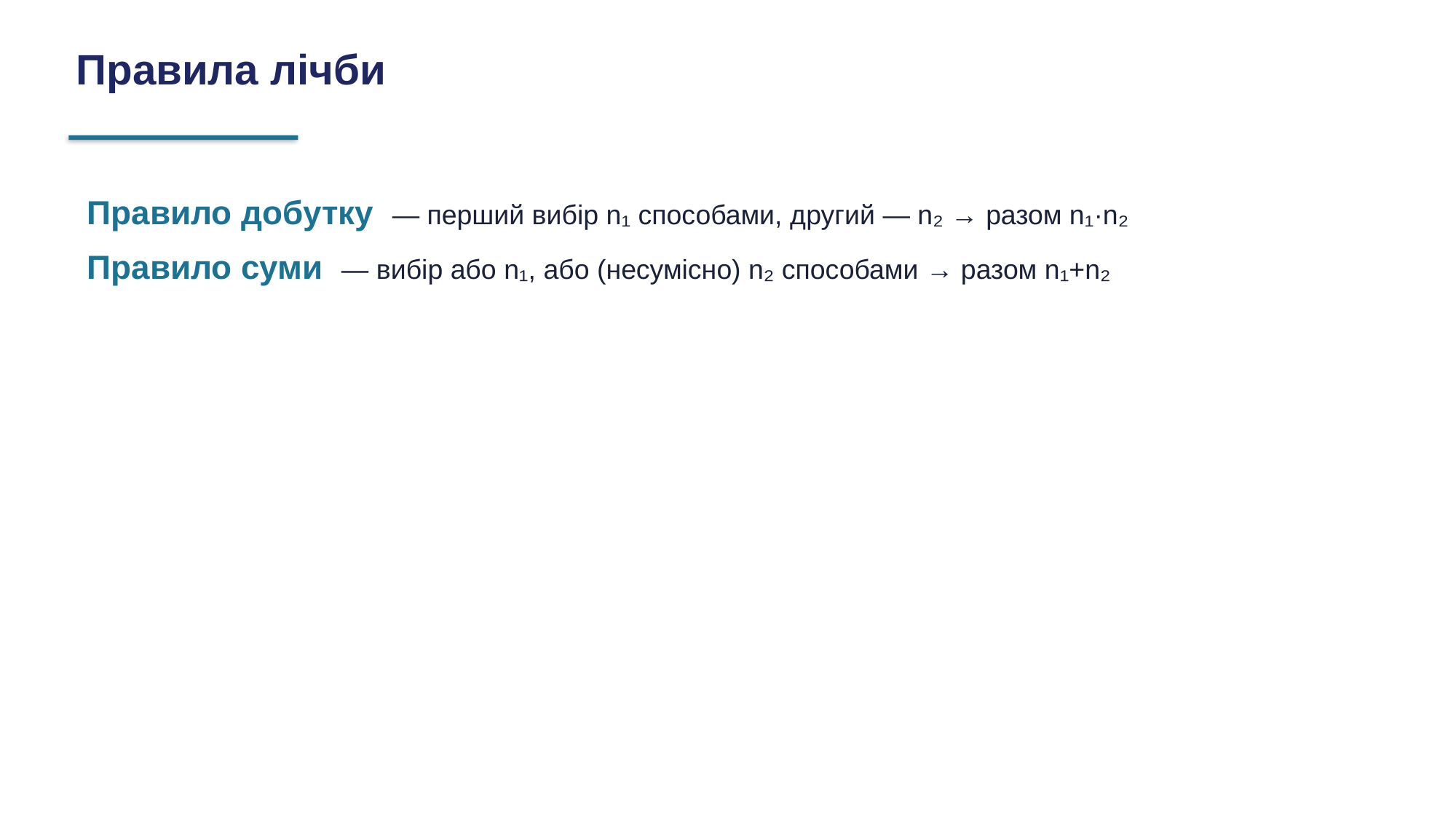

Правила лічби

Правило добутку  — перший вибір n₁ способами, другий — n₂ → разом n₁·n₂
Правило суми  — вибір або n₁, або (несумісно) n₂ способами → разом n₁+n₂